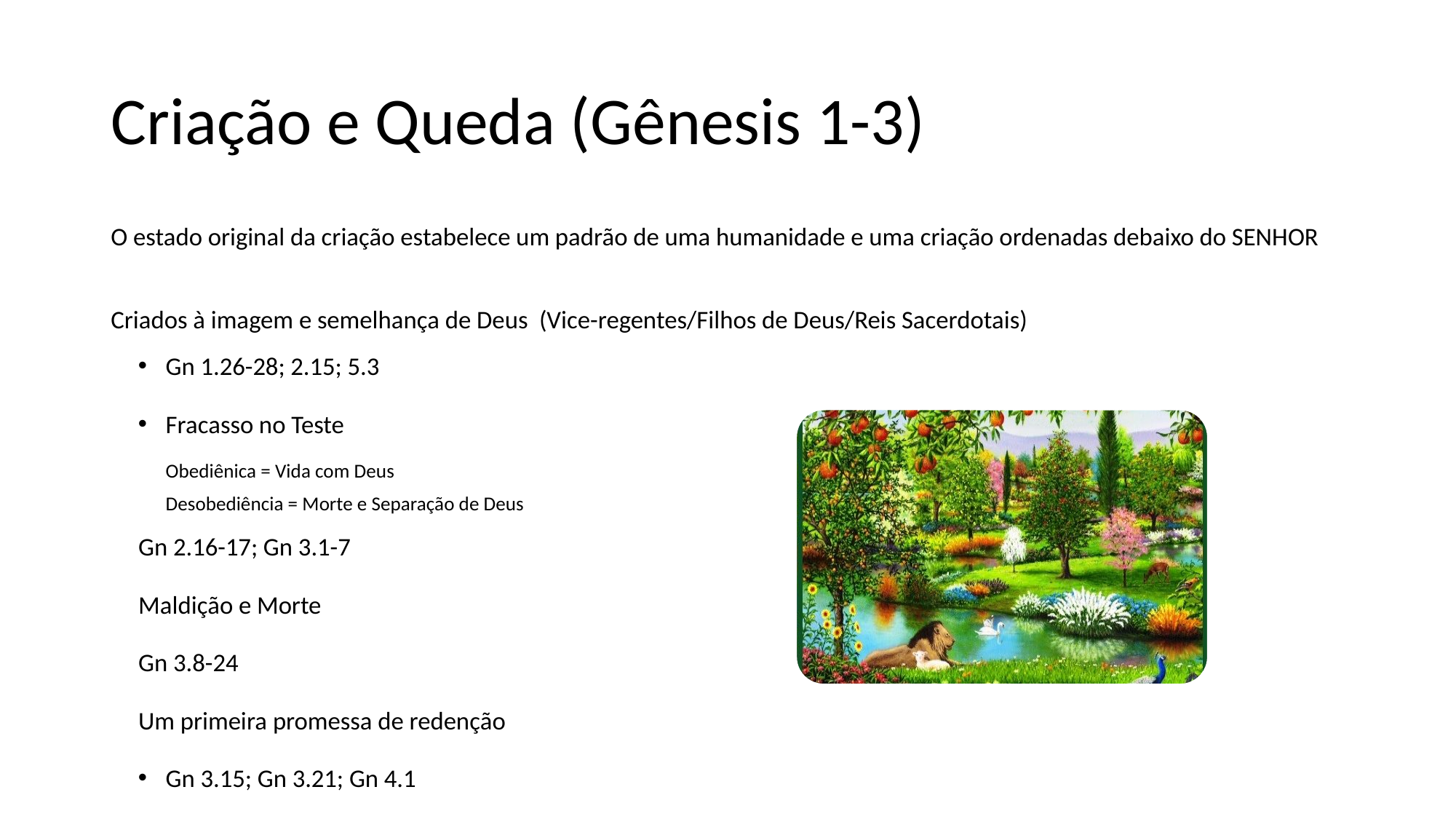

# Criação e Queda (Gênesis 1-3)
O estado original da criação estabelece um padrão de uma humanidade e uma criação ordenadas debaixo do SENHOR

Criados à imagem e semelhança de Deus  (Vice-regentes/Filhos de Deus/Reis Sacerdotais)
Gn 1.26-28; 2.15; 5.3
Fracasso no Teste
Obediênica = Vida com Deus
Desobediência = Morte e Separação de Deus
Gn 2.16-17; Gn 3.1-7
Maldição e Morte
Gn 3.8-24
Um primeira promessa de redenção
Gn 3.15; Gn 3.21; Gn 4.1